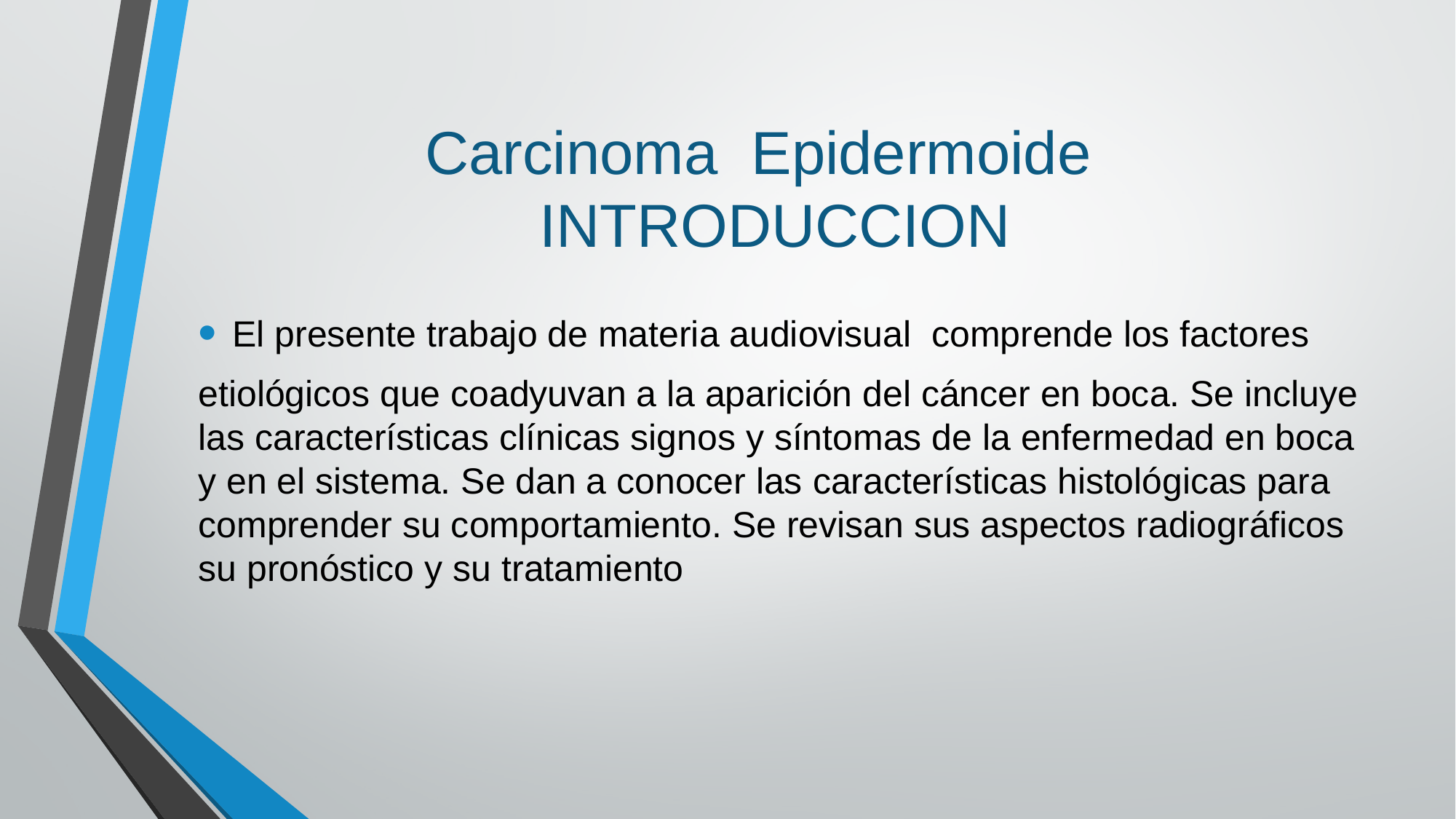

# Carcinoma  Epidermoide INTRODUCCION
El presente trabajo de materia audiovisual  comprende los factores
etiológicos que coadyuvan a la aparición del cáncer en boca. Se incluye las características clínicas signos y síntomas de la enfermedad en boca y en el sistema. Se dan a conocer las características histológicas para comprender su comportamiento. Se revisan sus aspectos radiográficos  su pronóstico y su tratamiento